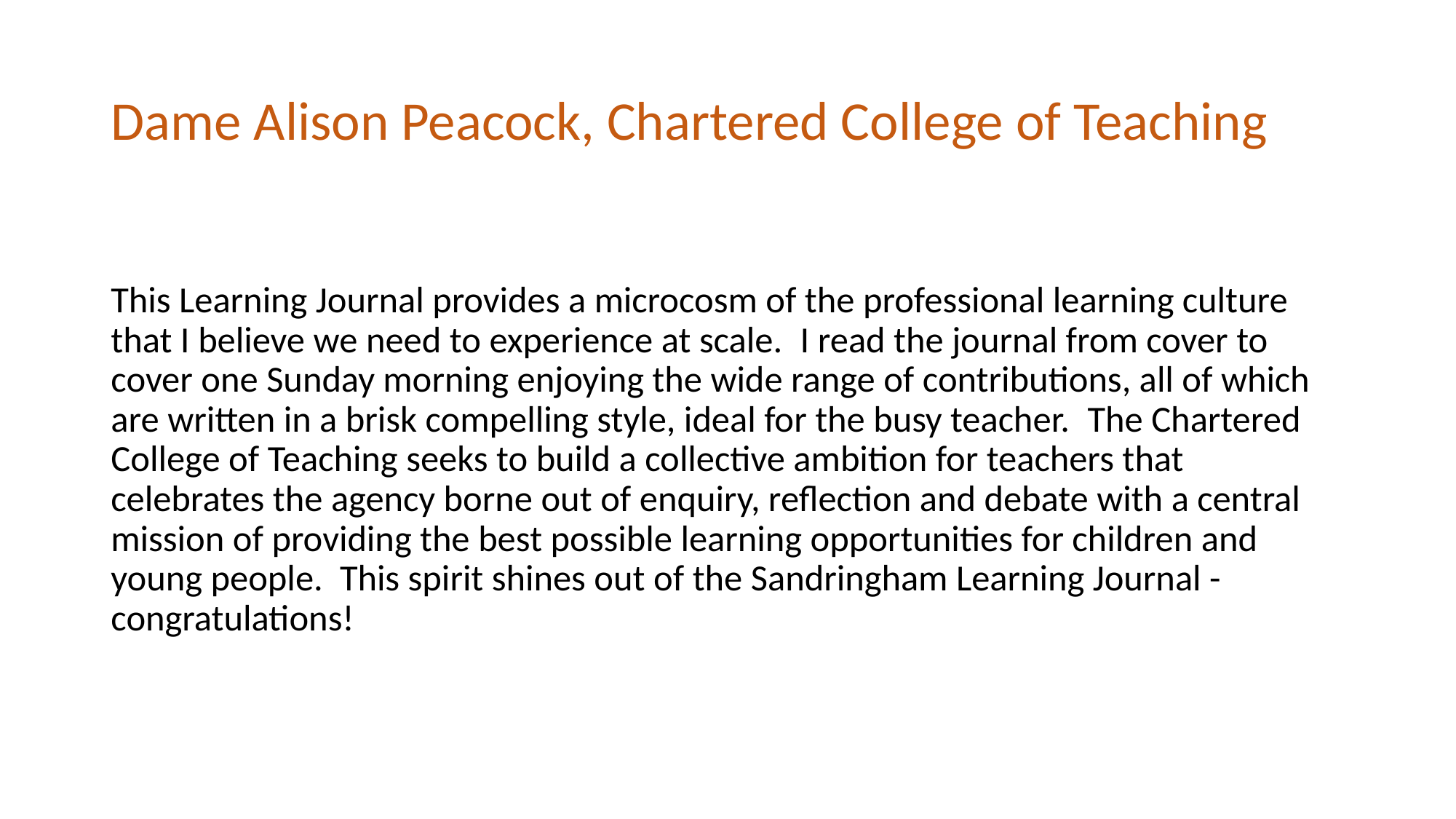

# Dame Alison Peacock, Chartered College of Teaching

This Learning Journal provides a microcosm of the professional learning culture that I believe we need to experience at scale.  I read the journal from cover to cover one Sunday morning enjoying the wide range of contributions, all of which are written in a brisk compelling style, ideal for the busy teacher.  The Chartered College of Teaching seeks to build a collective ambition for teachers that celebrates the agency borne out of enquiry, reflection and debate with a central mission of providing the best possible learning opportunities for children and young people.  This spirit shines out of the Sandringham Learning Journal - congratulations!